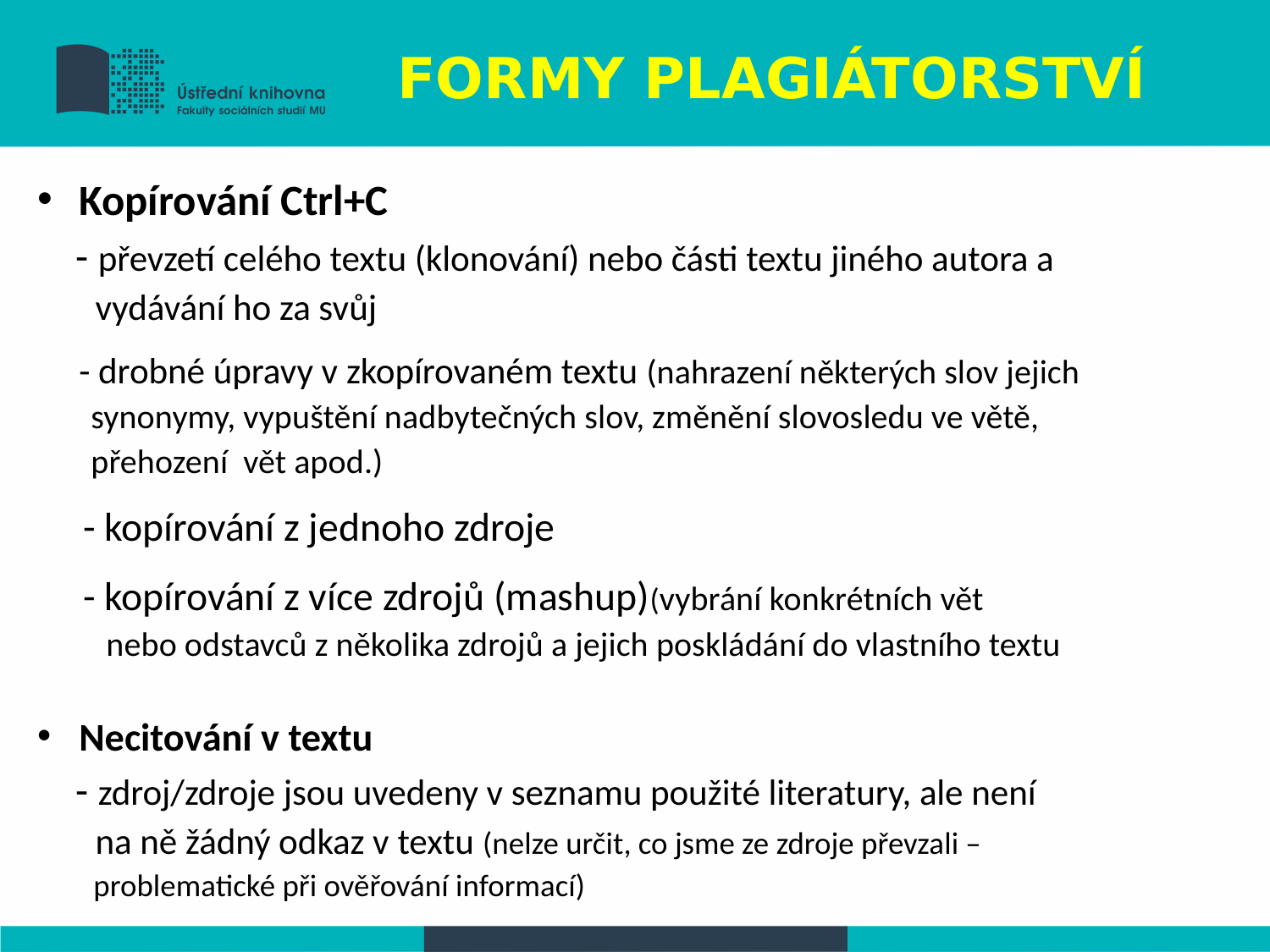

FORMY PLAGIÁTORSTVÍ
Kopírování Ctrl+C
    - převzetí celého textu (klonování) nebo části textu jiného autora a
       vydávání ho za svůj
     - drobné úpravy v zkopírovaném textu (nahrazení některých slov jejich
       synonymy, vypuštění nadbytečných slov, změnění slovosledu ve větě,
       přehození  vět apod.)
     - kopírování z jednoho zdroje
     - kopírování z více zdrojů (mashup)(vybrání konkrétních vět
         nebo odstavců z několika zdrojů a jejich poskládání do vlastního textu

Necitování v textu
    - zdroj/zdroje jsou uvedeny v seznamu použité literatury, ale není
       na ně žádný odkaz v textu (nelze určit, co jsme ze zdroje převzali –
        problematické při ověřování informací)